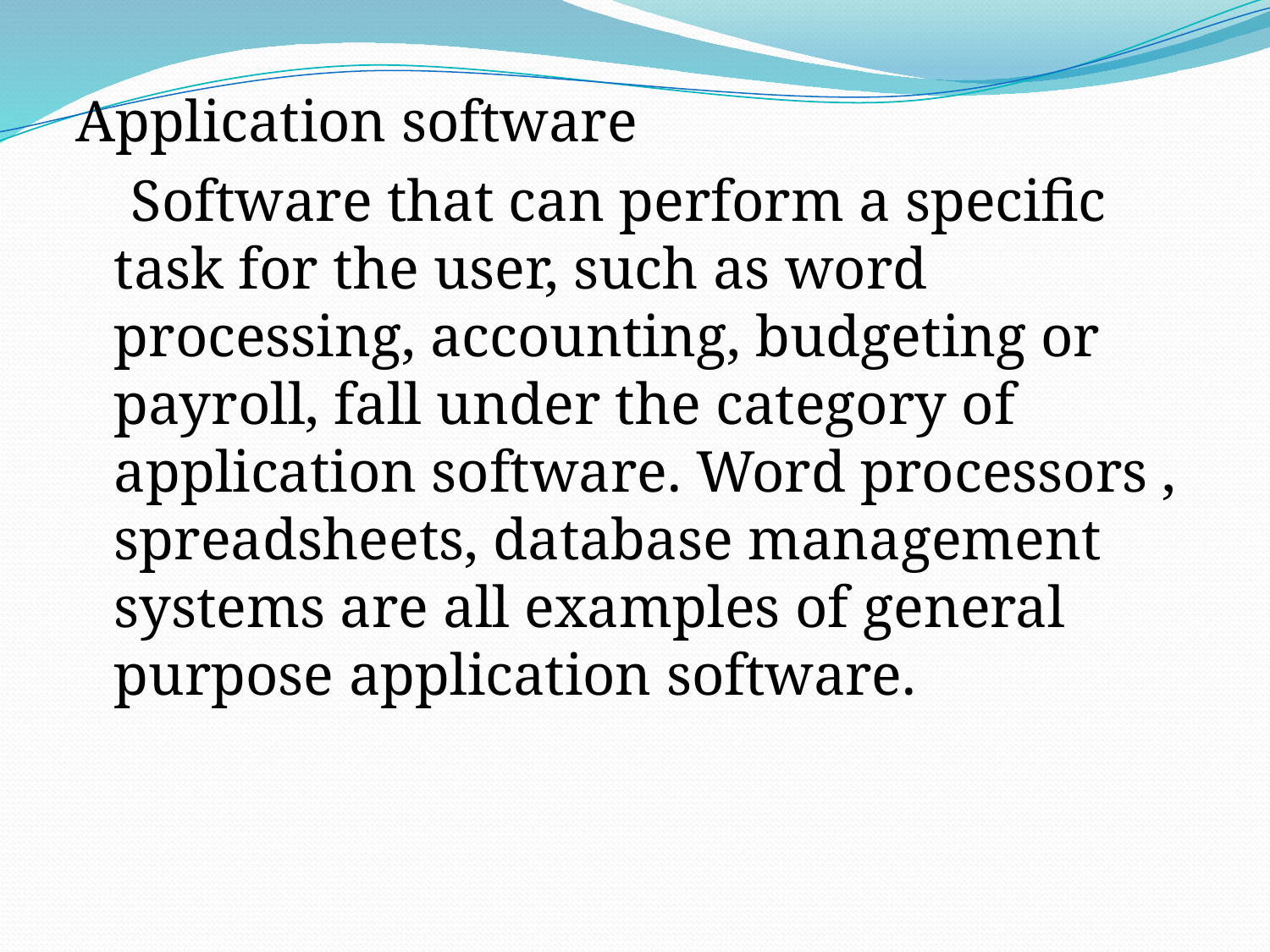

#
Application software
    Software that can perform a specific task for the user, such as word processing, accounting, budgeting or payroll, fall under the category of application software. Word processors , spreadsheets, database management systems are all examples of general purpose application software.